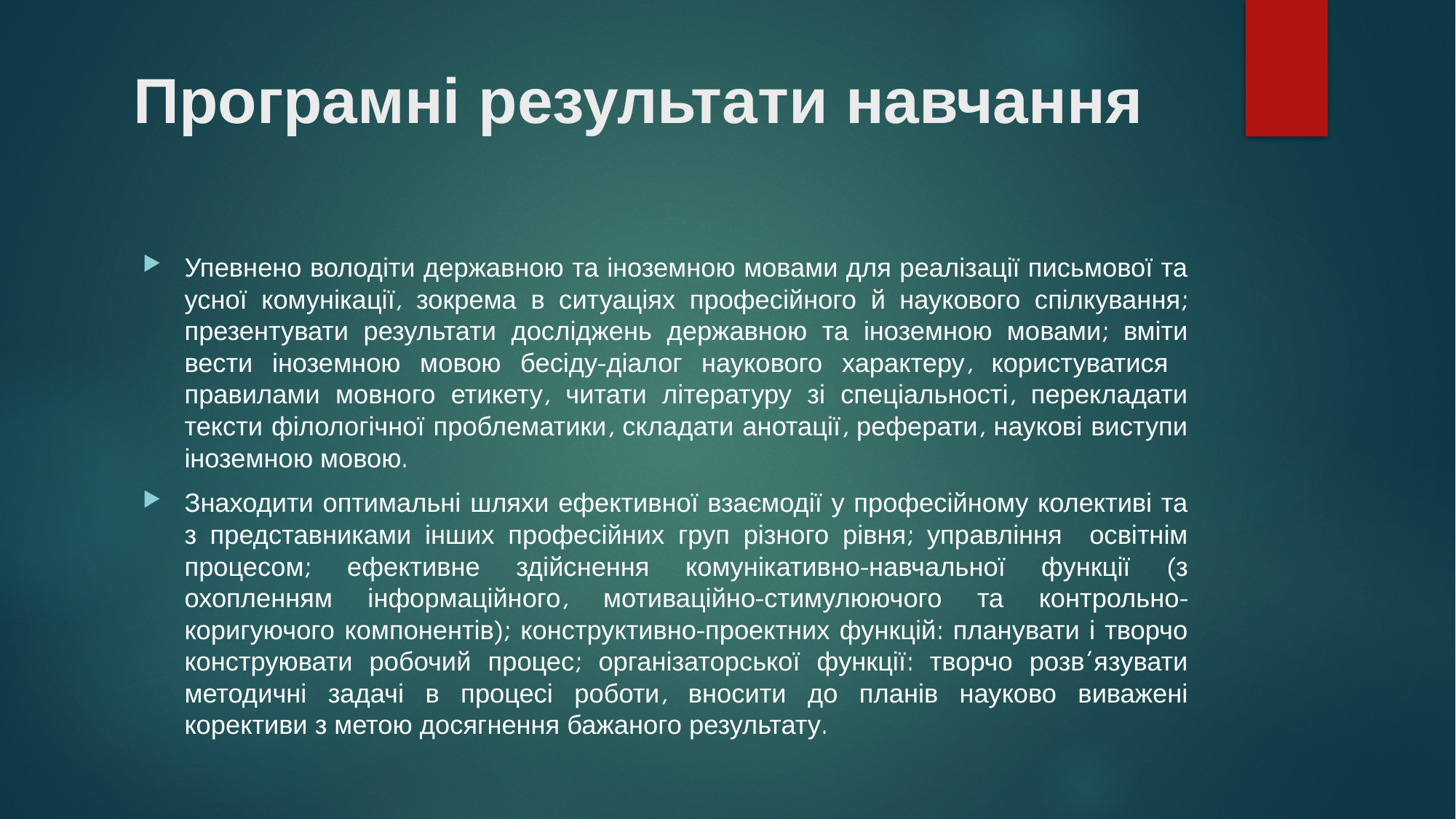

# Програмні результати навчання
Упевнено володіти державною та іноземною мовами для реалізації письмової та усної комунікації, зокрема в ситуаціях професійного й наукового спілкування; презентувати результати досліджень державною та іноземною мовами; вміти вести іноземною мовою бесіду-діалог наукового характеру, користуватися  правилами мовного етикету, читати літературу зі спеціальності, перекладати тексти філологічної проблематики, складати анотації, реферати, наукові виступи іноземною мовою.
Знаходити оптимальні шляхи ефективної взаємодії у професійному колективі та з представниками інших професійних груп різного рівня; управління  освітнім процесом; ефективне здійснення комунікативно-навчальної функції (з охопленням інформаційного, мотиваційно-стимулюючого та контрольно-коригуючого компонентів); конструктивно-проектних функцій: планувати і творчо конструювати робочий процес; організаторської функції: творчо розв’язувати методичні задачі в процесі роботи, вносити до планів науково виважені корективи з метою досягнення бажаного результату.